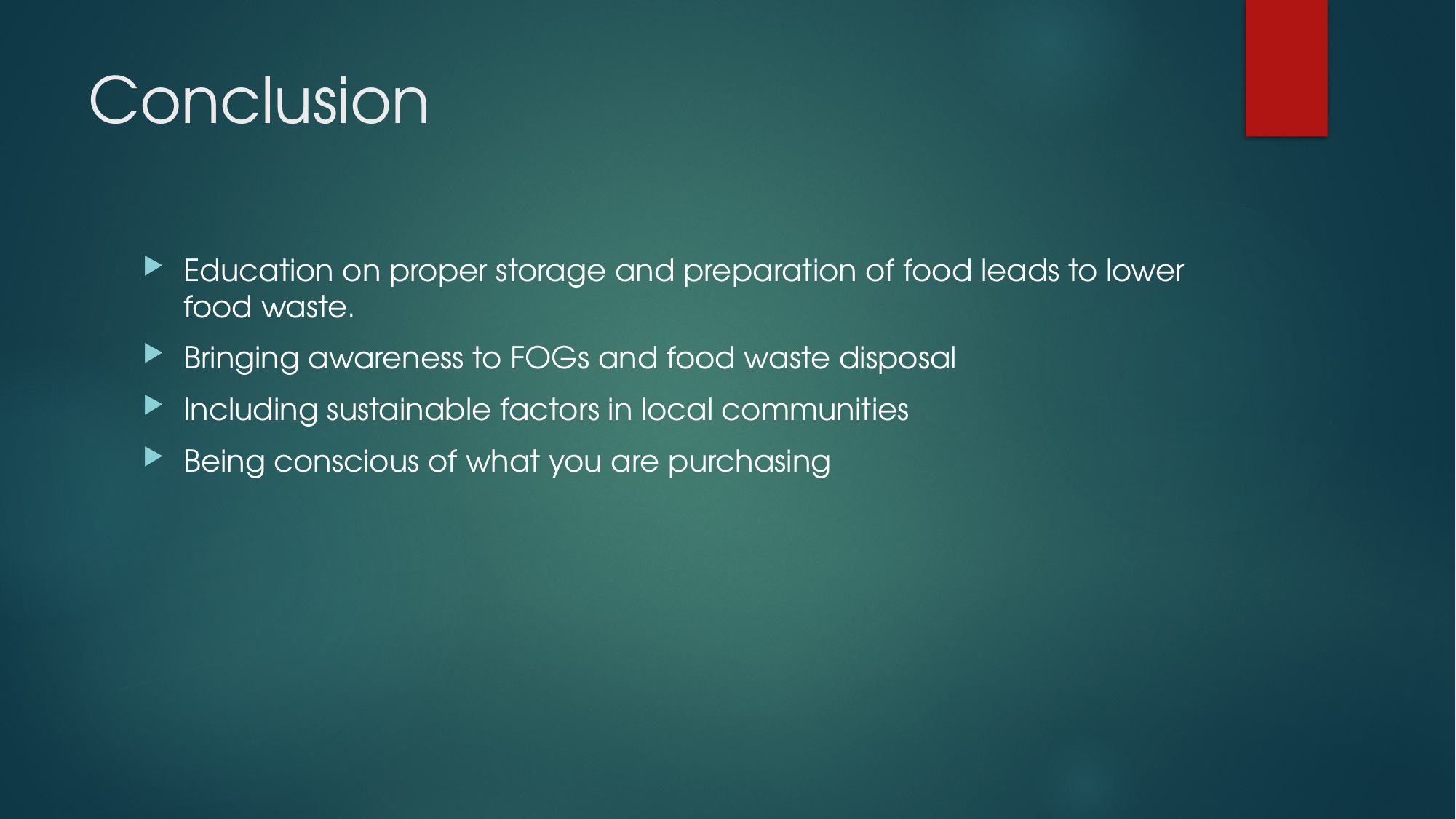

# Conclusion
Education on proper storage and preparation of food leads to lower food waste.
Bringing awareness to FOGs and food waste disposal
Including sustainable factors in local communities
Being conscious of what you are purchasing